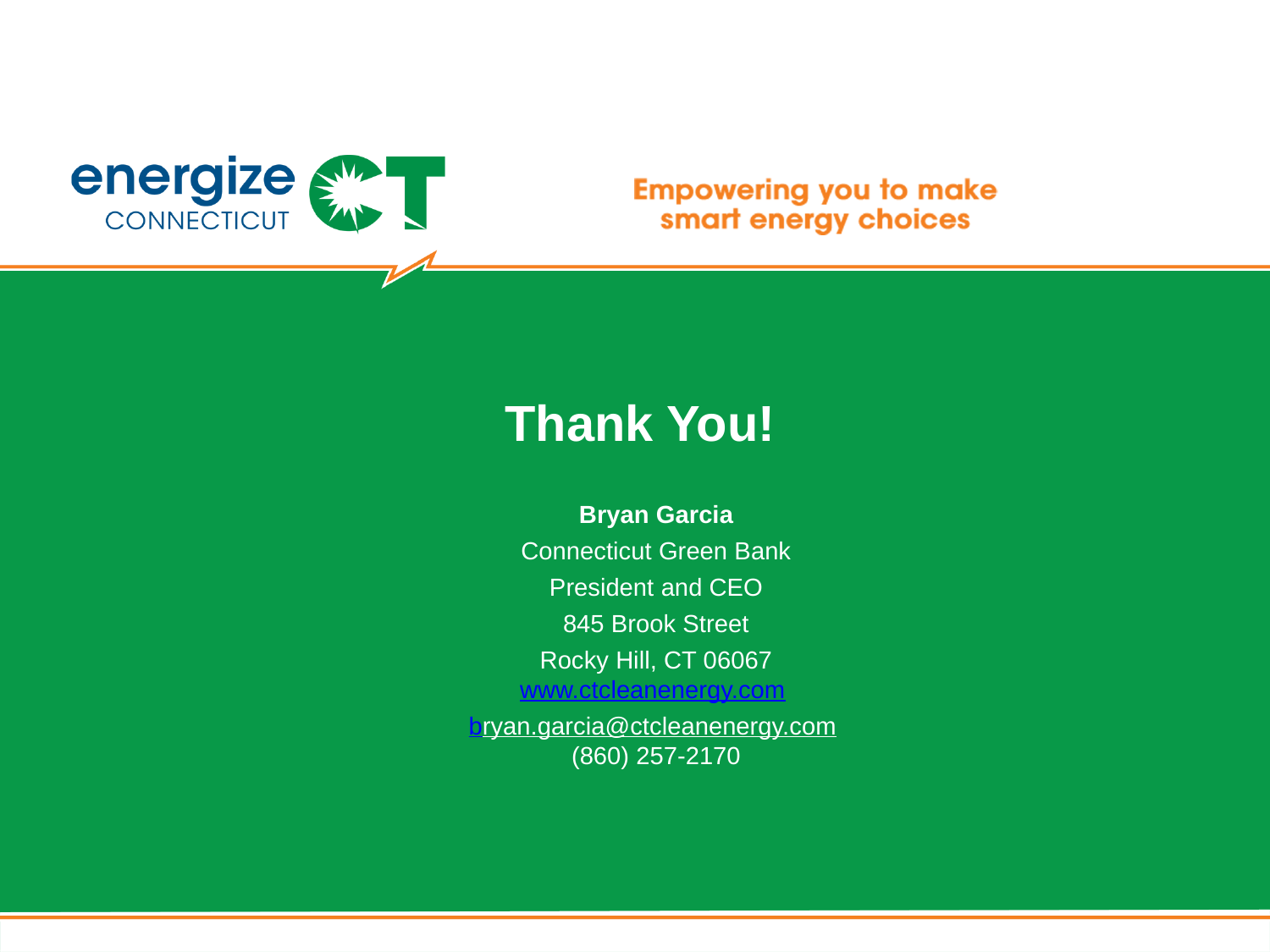

# Thank You!
Bryan Garcia
Connecticut Green Bank
President and CEO
845 Brook Street
Rocky Hill, CT 06067
www.ctcleanenergy.com
bryan.garcia@ctcleanenergy.com
(860) 257-2170